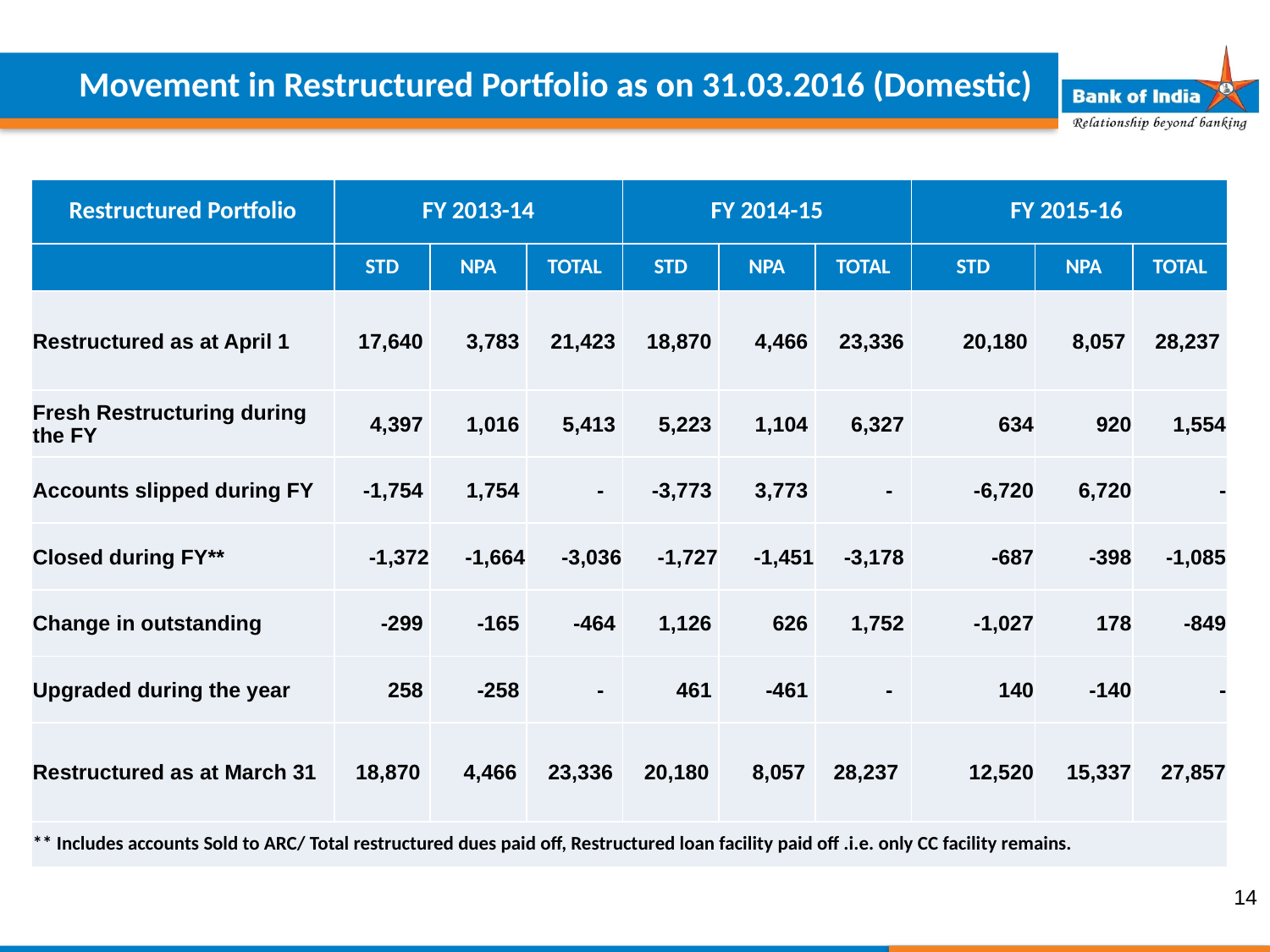

Movement in Restructured Portfolio as on 31.03.2016 (Domestic)
| Restructured Portfolio | FY 2013-14 |  |  | FY 2014-15 |  |  | FY 2015-16 |  |  |
| --- | --- | --- | --- | --- | --- | --- | --- | --- | --- |
|  | STD | NPA | TOTAL | STD | NPA | TOTAL | STD | NPA | TOTAL |
| Restructured as at April 1 | 17,640 | 3,783 | 21,423 | 18,870 | 4,466 | 23,336 | 20,180 | 8,057 | 28,237 |
| Fresh Restructuring during the FY | 4,397 | 1,016 | 5,413 | 5,223 | 1,104 | 6,327 | 634 | 920 | 1,554 |
| Accounts slipped during FY | -1,754 | 1,754 | - | -3,773 | 3,773 | - | -6,720 | 6,720 | - |
| Closed during FY\*\* | -1,372 | -1,664 | -3,036 | -1,727 | -1,451 | -3,178 | -687 | -398 | -1,085 |
| Change in outstanding | -299 | -165 | -464 | 1,126 | 626 | 1,752 | -1,027 | 178 | -849 |
| Upgraded during the year | 258 | -258 | - | 461 | -461 | - | 140 | -140 | - |
| Restructured as at March 31 | 18,870 | 4,466 | 23,336 | 20,180 | 8,057 | 28,237 | 12,520 | 15,337 | 27,857 |
| \*\* Includes accounts Sold to ARC/ Total restructured dues paid off, Restructured loan facility paid off .i.e. only CC facility remains. |  |  |  |  |  |  |  |  |  |
14